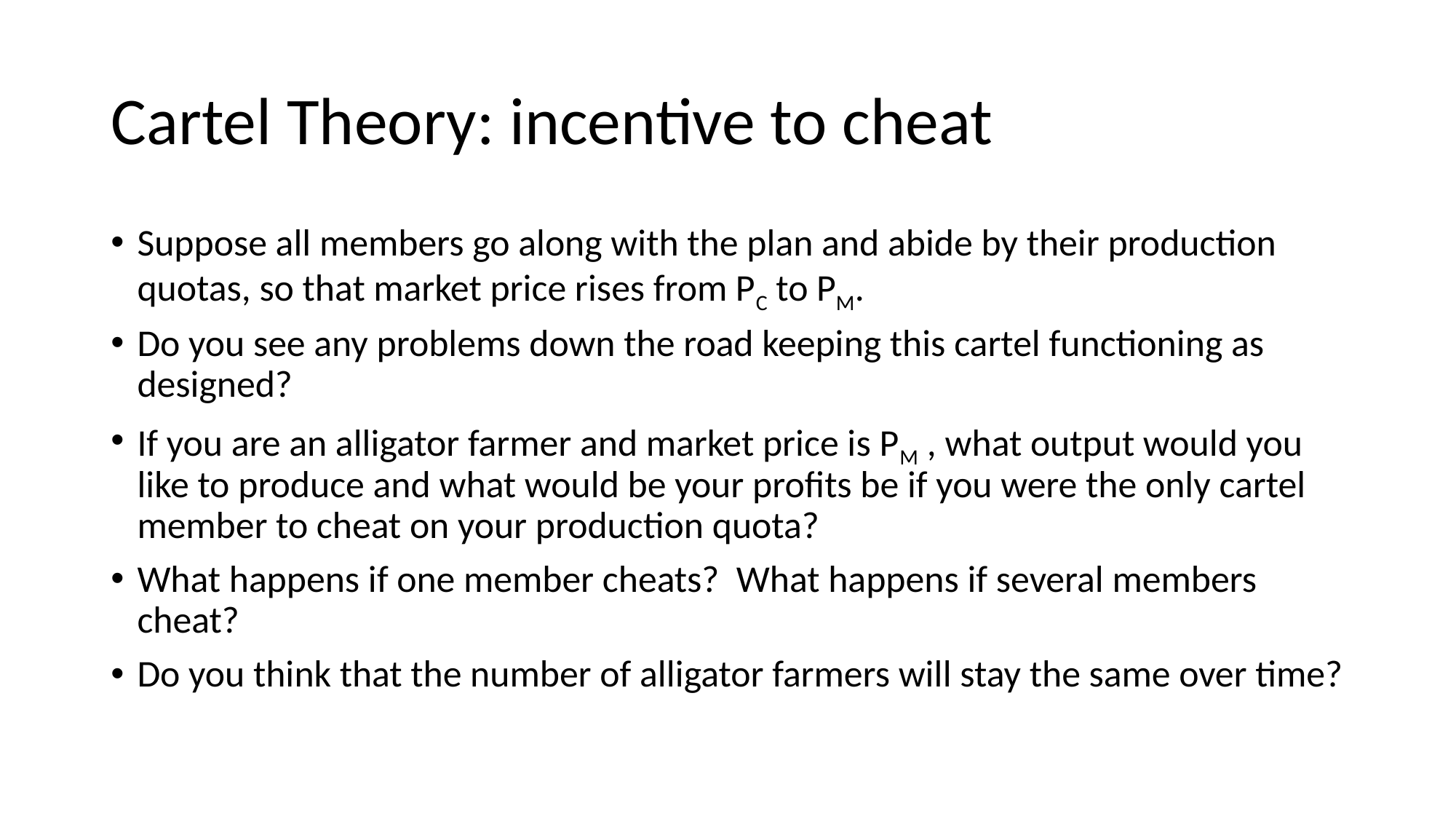

# Cartel Theory: incentive to cheat
Suppose all members go along with the plan and abide by their production quotas, so that market price rises from PC to PM.
Do you see any problems down the road keeping this cartel functioning as designed?
If you are an alligator farmer and market price is PM , what output would you like to produce and what would be your profits be if you were the only cartel member to cheat on your production quota?
What happens if one member cheats?  What happens if several members cheat?
Do you think that the number of alligator farmers will stay the same over time?